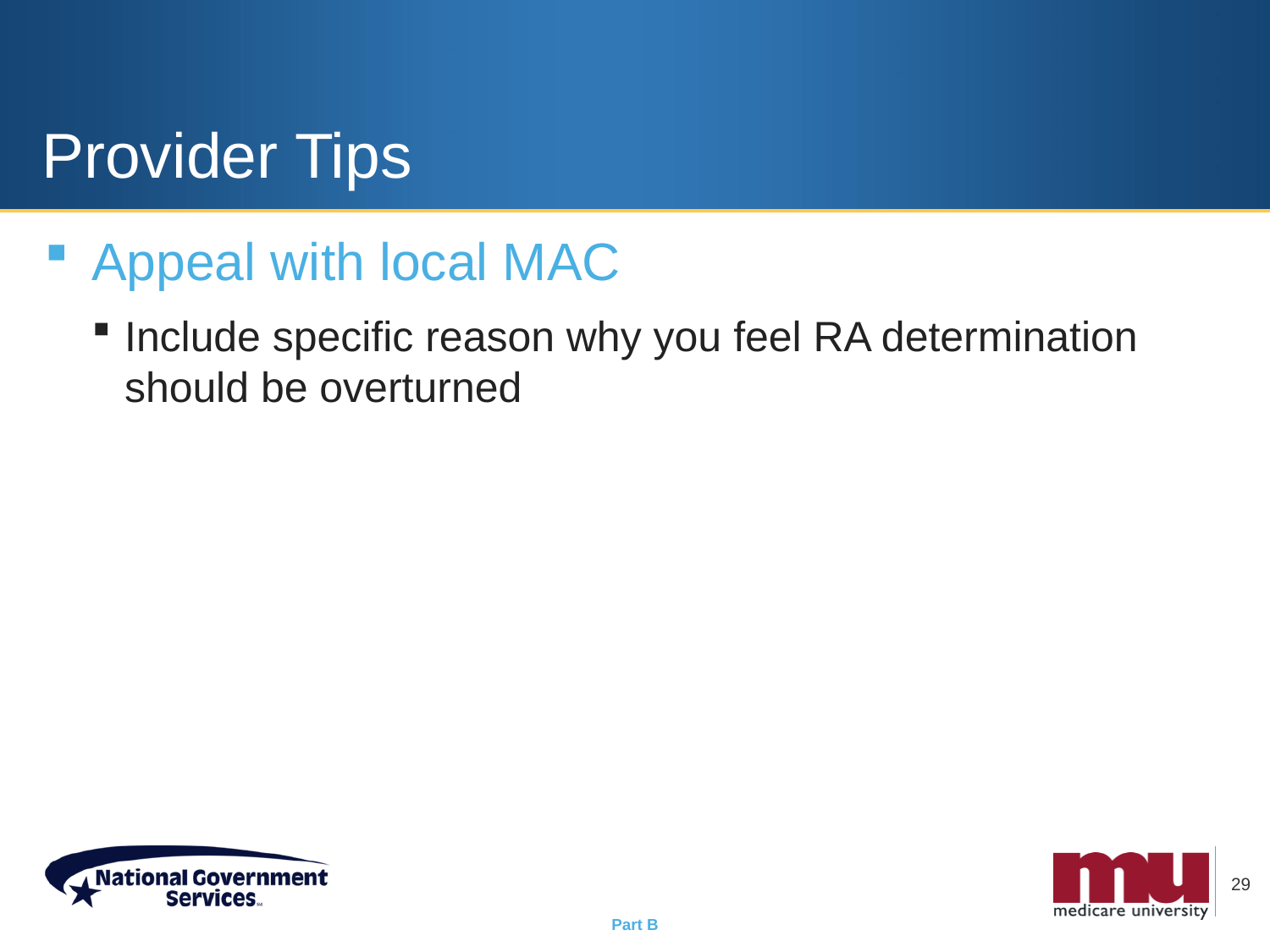

# Provider Tips
Appeal with local MAC
Include specific reason why you feel RA determination should be overturned

29